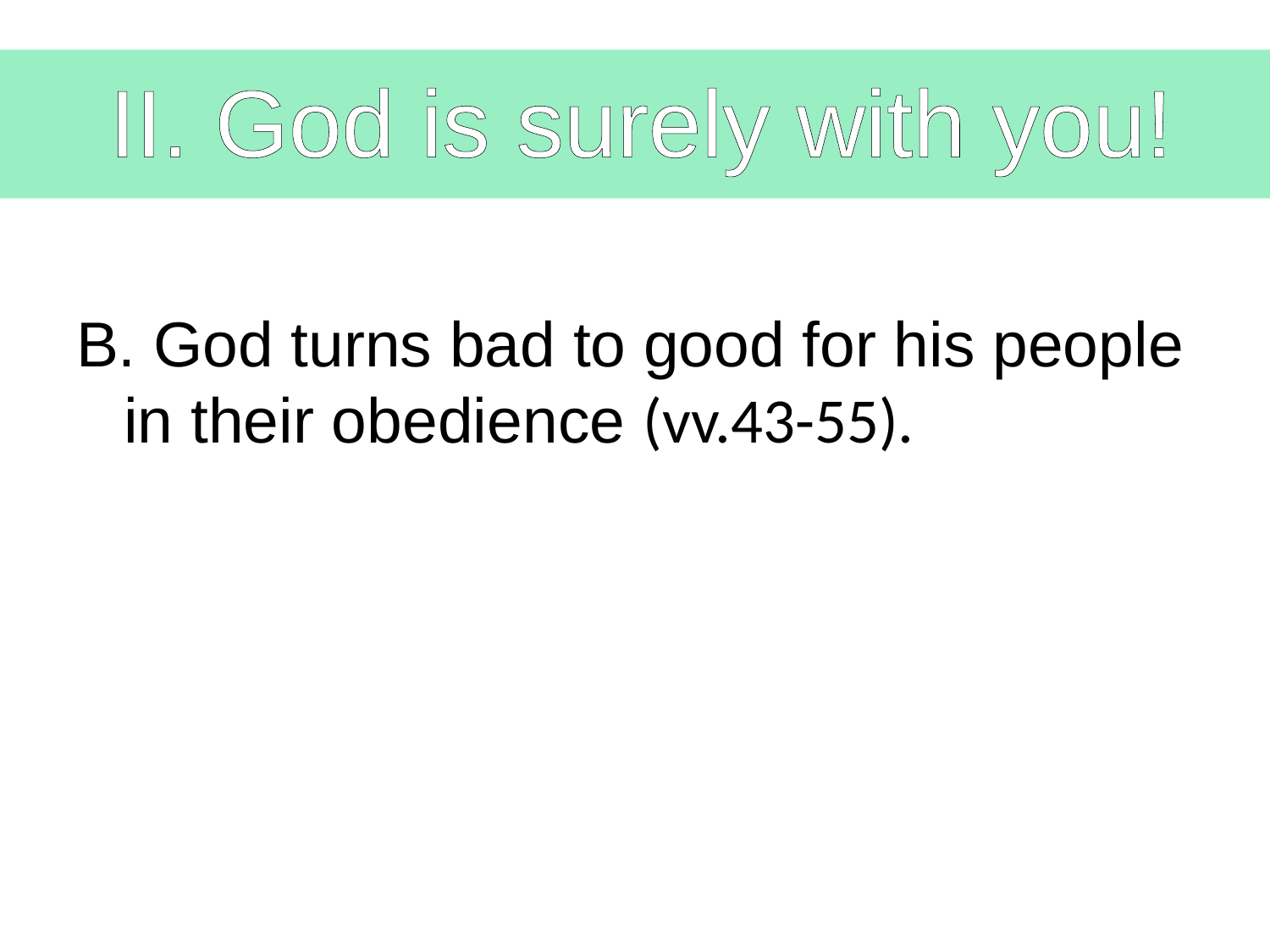

II. God is surely with you!

B. God turns bad to good for his people in their obedience (vv.43-55).